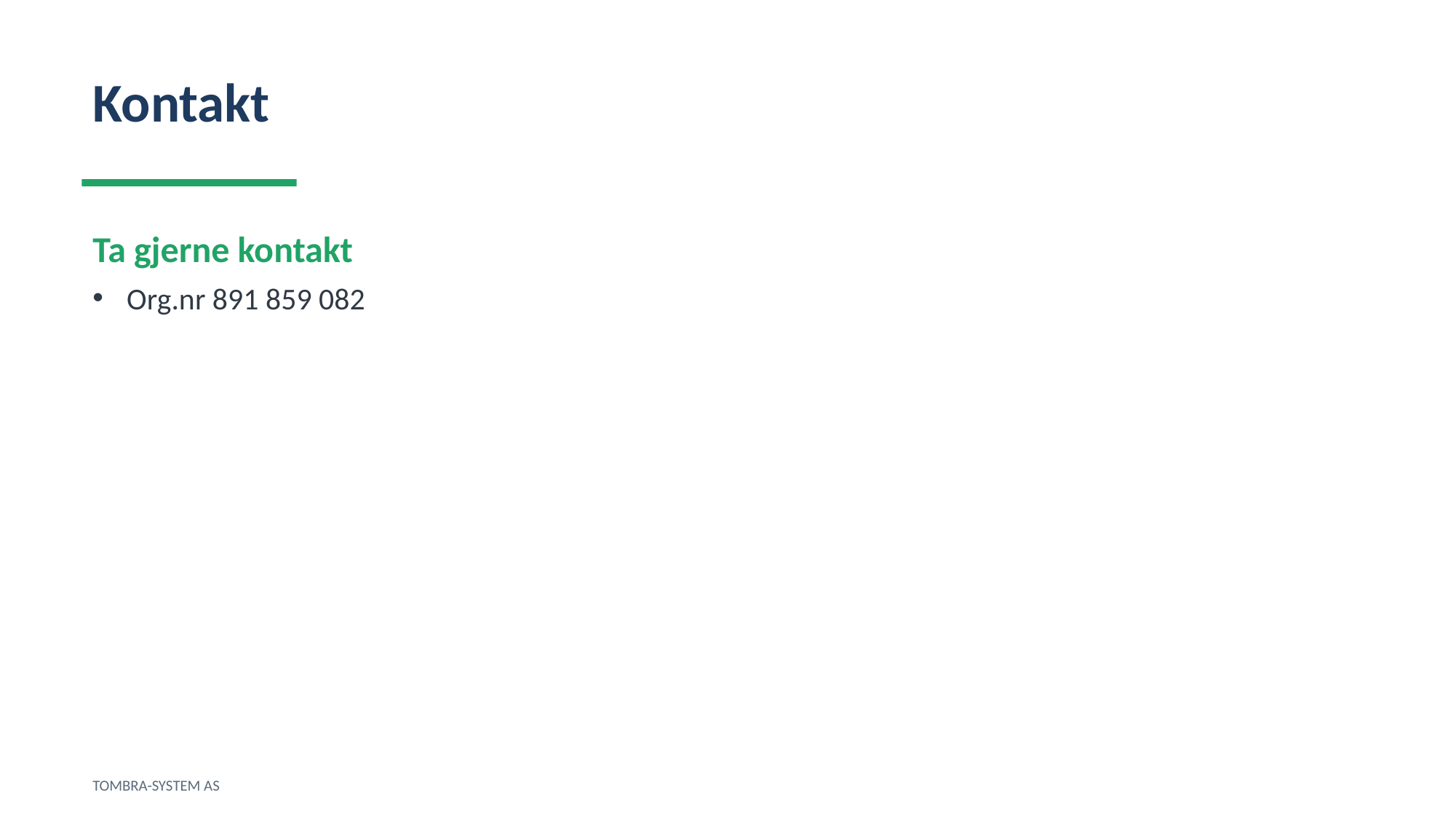

Kontakt

Ta gjerne kontakt
Org.nr 891 859 082
TOMBRA-SYSTEM AS